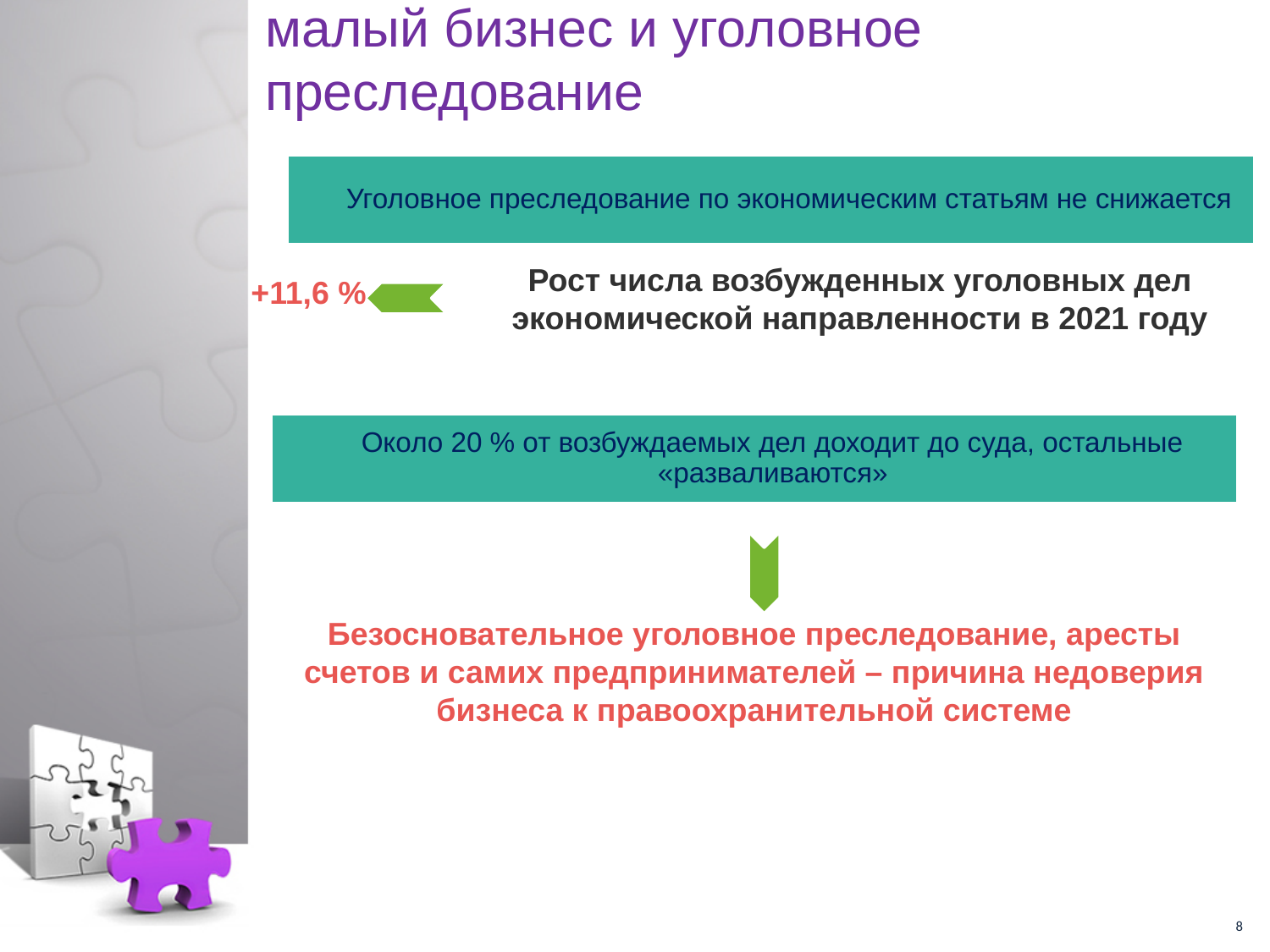

# малый бизнес и уголовное преследование
Уголовное преследование по экономическим статьям не снижается

Рост числа возбужденных уголовных дел экономической направленности в 2021 году
+11,6 %

Около 20 % от возбуждаемых дел доходит до суда, остальные «разваливаются»

Безосновательное уголовное преследование, аресты счетов и самих предпринимателей – причина недоверия бизнеса к правоохранительной системе
8